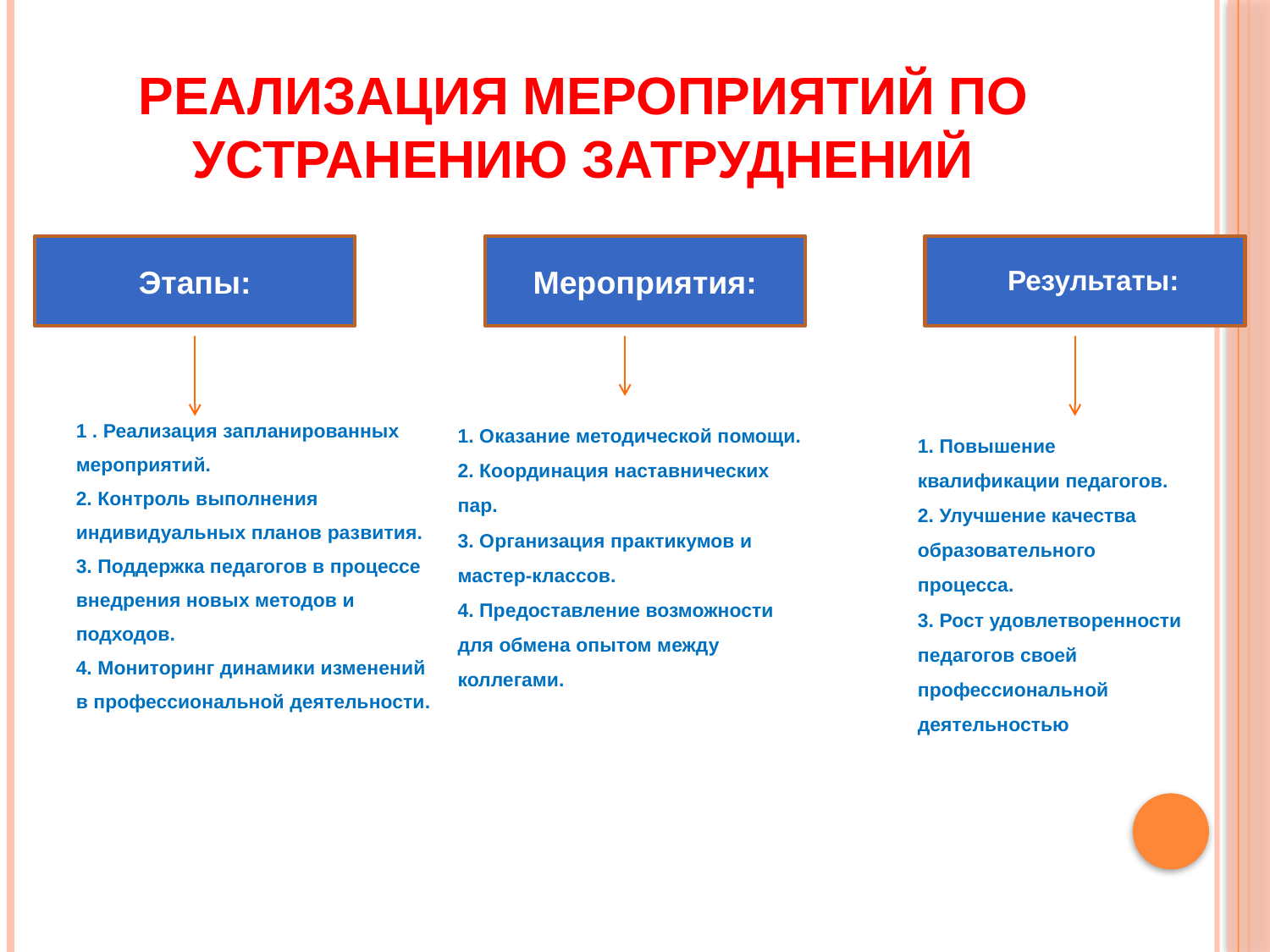

# Реализация мероприятий по устранению затруднений

1 . Реализация запланированных
мероприятий.
2. Контроль выполнения
индивидуальных планов развития.
3. Поддержка педагогов в процессе
внедрения новых методов и
подходов.
4. Мониторинг динамики изменений
в профессиональной деятельности.

Этапы:

Мероприятия:

Результаты:
1. Оказание методической помощи.
2. Координация наставнических пар.
3. Организация практикумов и мастер-классов.
4. Предоставление возможности для обмена опытом между коллегами.

1. Повышение квалификации педагогов.
2. Улучшение качества образовательного процесса.
3. Рост удовлетворенности педагогов своей профессиональной деятельностью